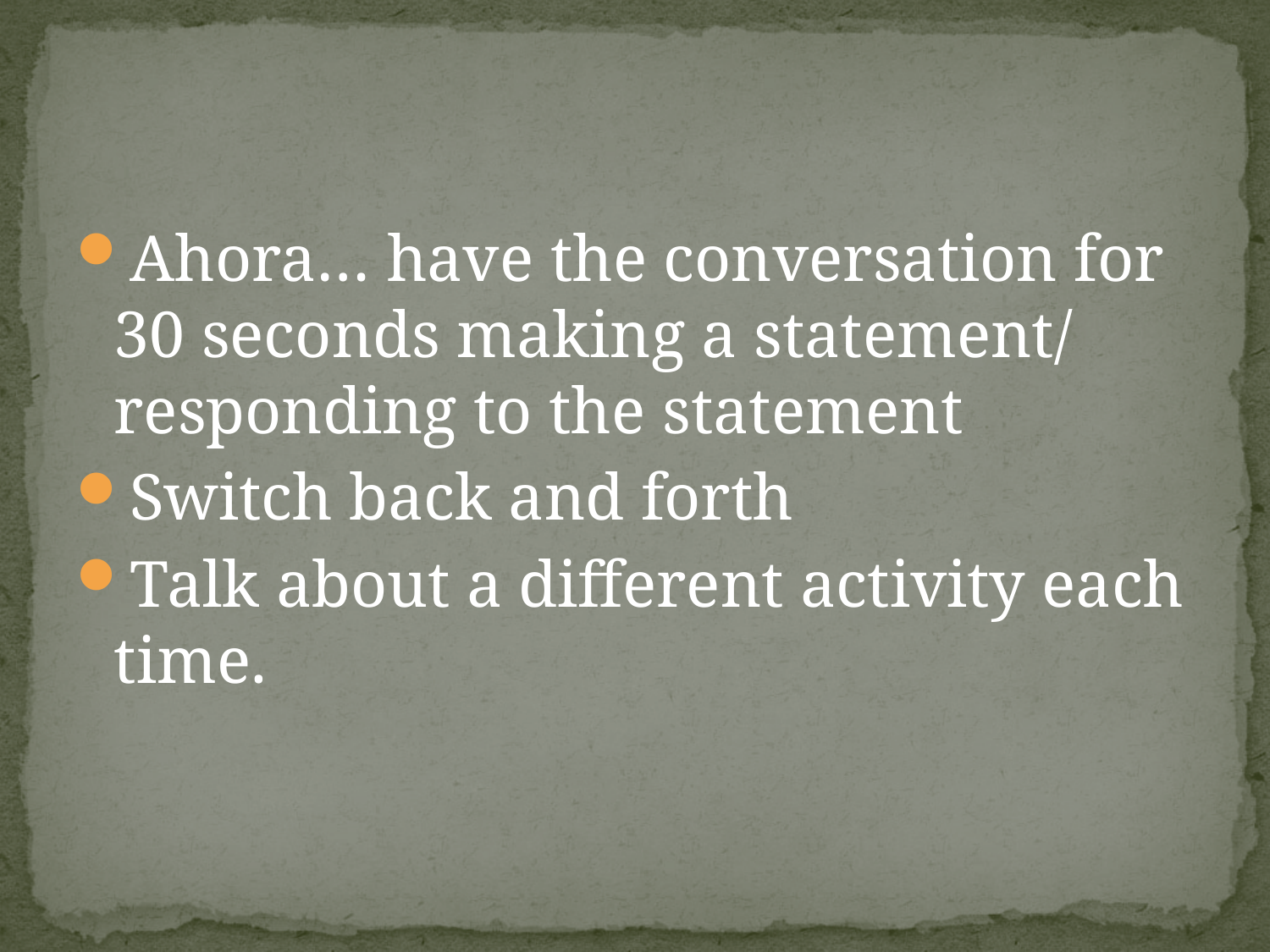

#
Ahora… have the conversation for 30 seconds making a statement/ responding to the statement
Switch back and forth
Talk about a different activity each time.